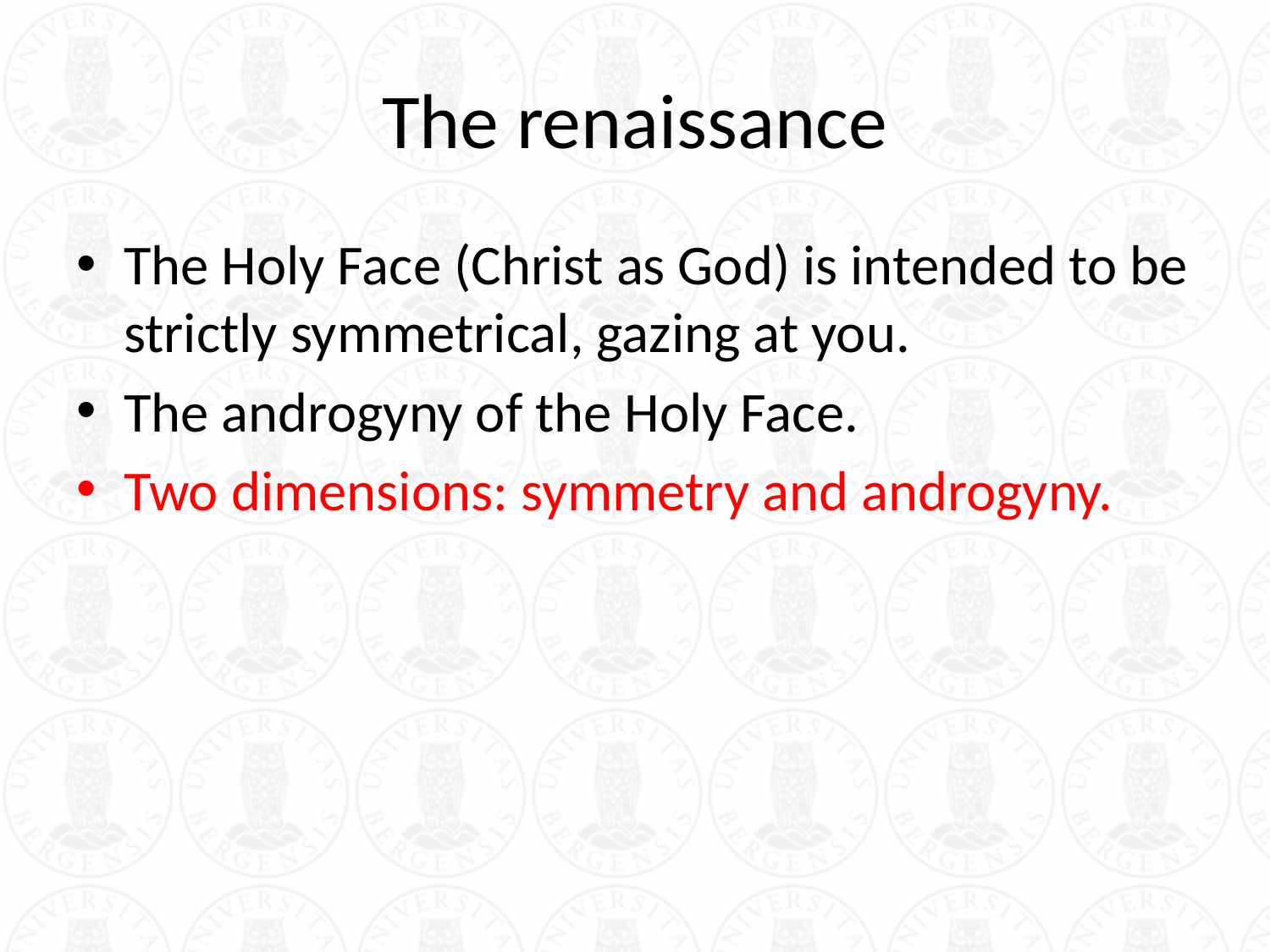

# The renaissance
The Holy Face (Christ as God) is intended to be strictly symmetrical, gazing at you.
The androgyny of the Holy Face.
Two dimensions: symmetry and androgyny.